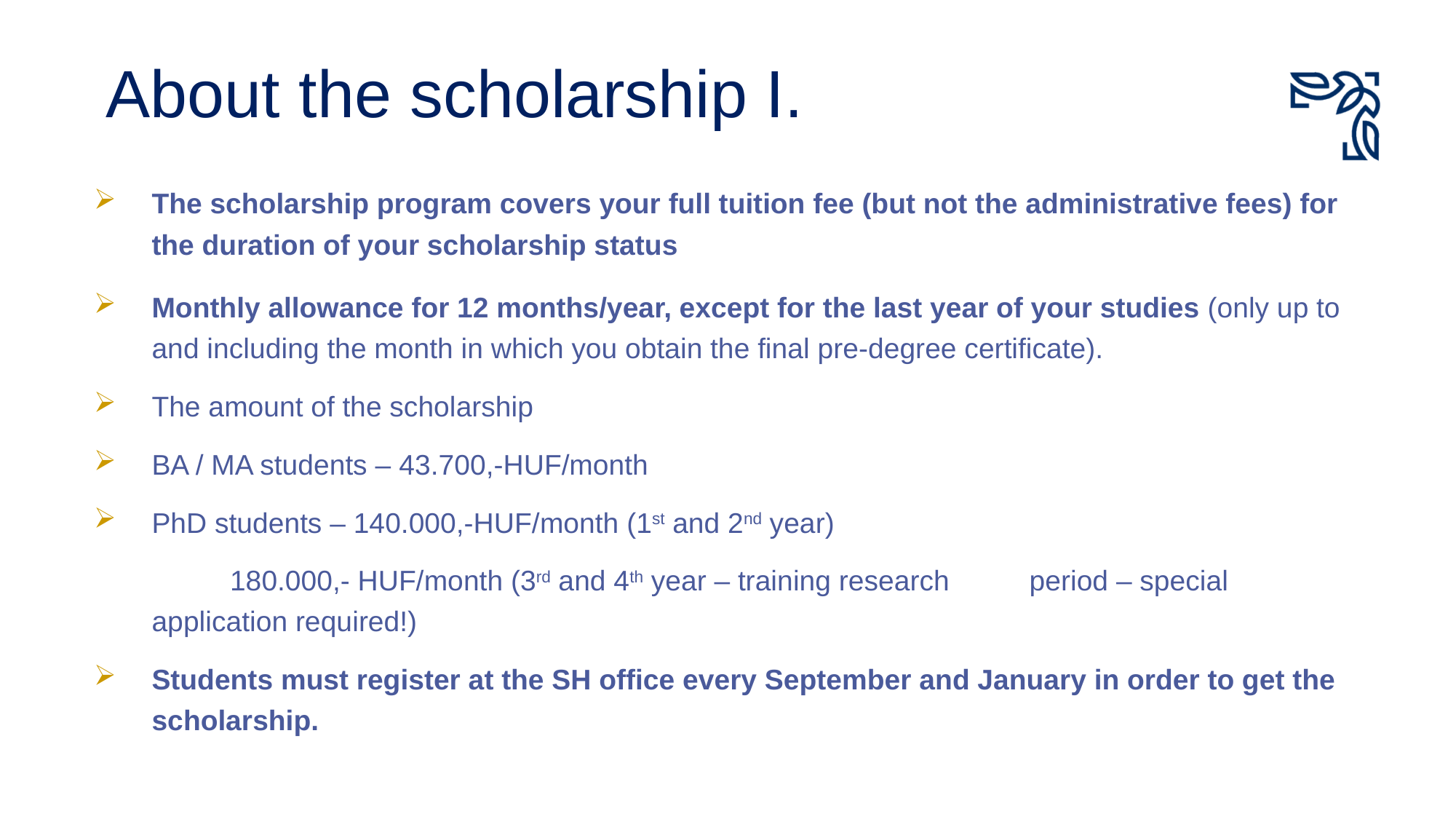

# About the scholarship I.
The scholarship program covers your full tuition fee (but not the administrative fees) for the duration of your scholarship status
Monthly allowance for 12 months/year, except for the last year of your studies (only up to and including the month in which you obtain the final pre-degree certificate).
The amount of the scholarship
BA / MA students – 43.700,-HUF/month
PhD students – 140.000,-HUF/month (1st and 2nd year)
		          180.000,- HUF/month (3rd and 4th year – training research 							period – special application required!)
Students must register at the SH office every September and January in order to get the scholarship.